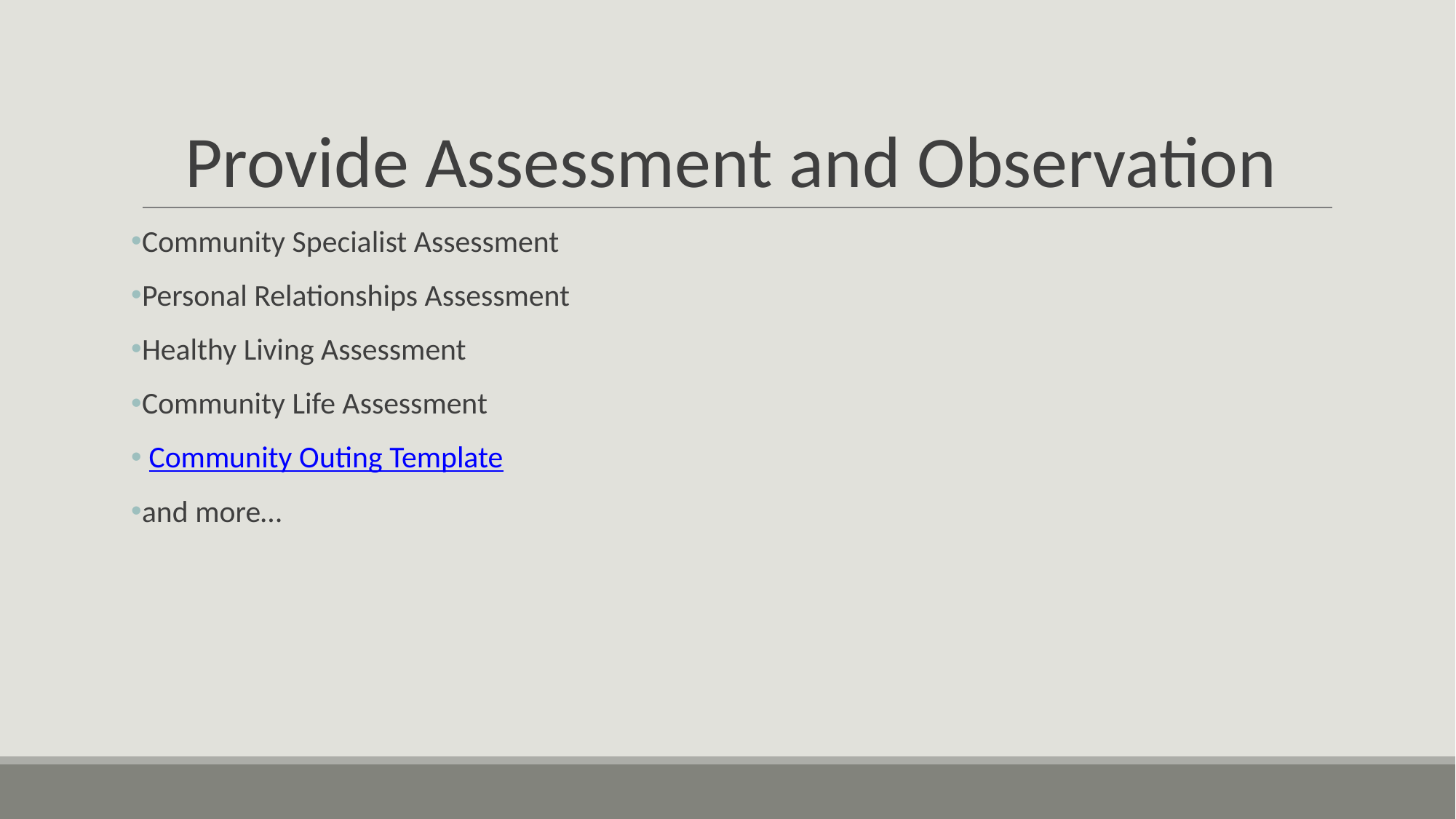

# Provide Assessment and Observation
Community Specialist Assessment
Personal Relationships Assessment
Healthy Living Assessment
Community Life Assessment
 Community Outing Template
and more…